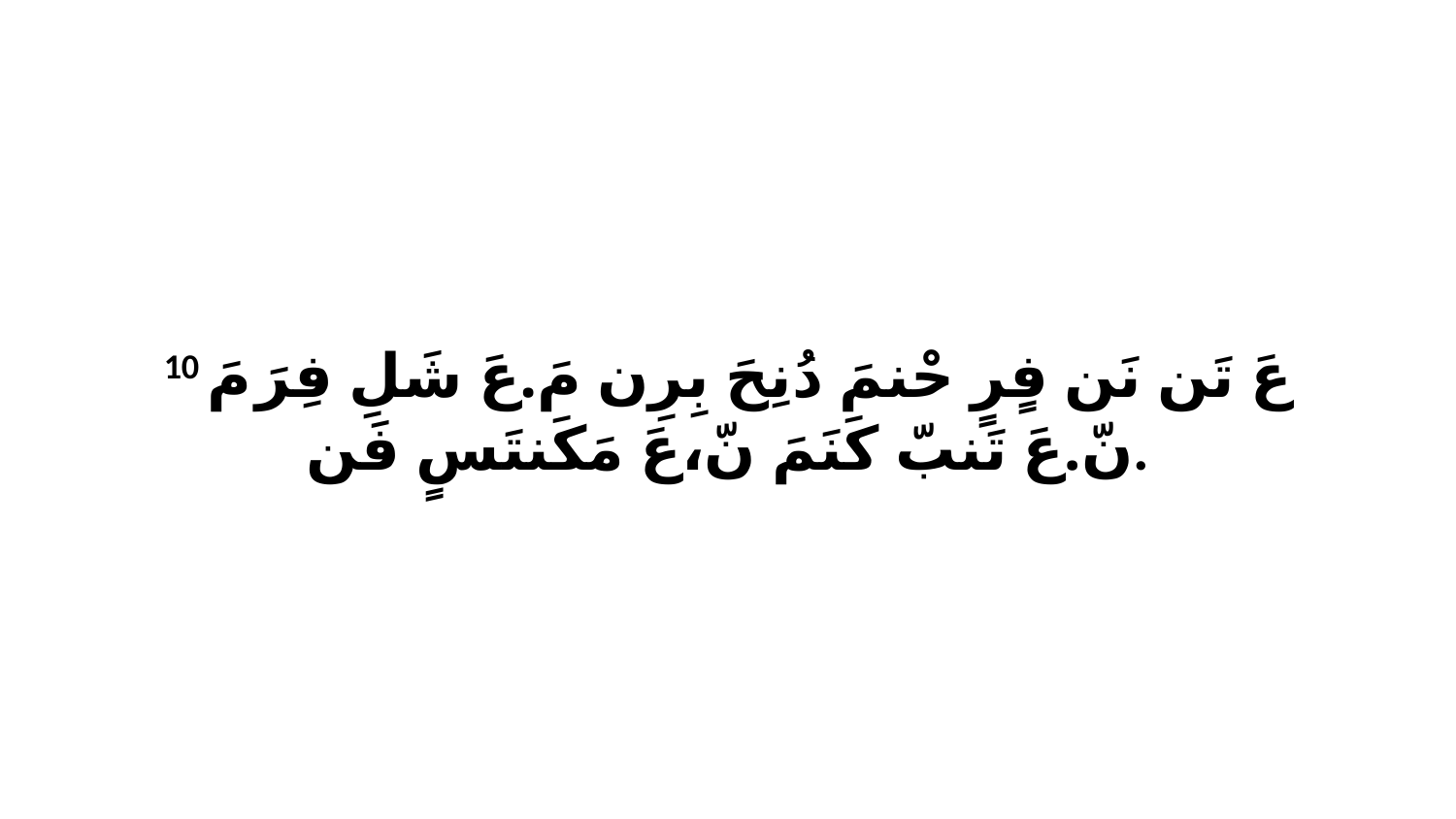

10 عَ تَن نَن فٍرٍ حْنمَ دُنِحَ بِرِن مَ.عَ شَلِ فِرَ مَ نّ.عَ تَنبّ كَنَمَ نّ،عَ مَكَنتَسٍ فَن.